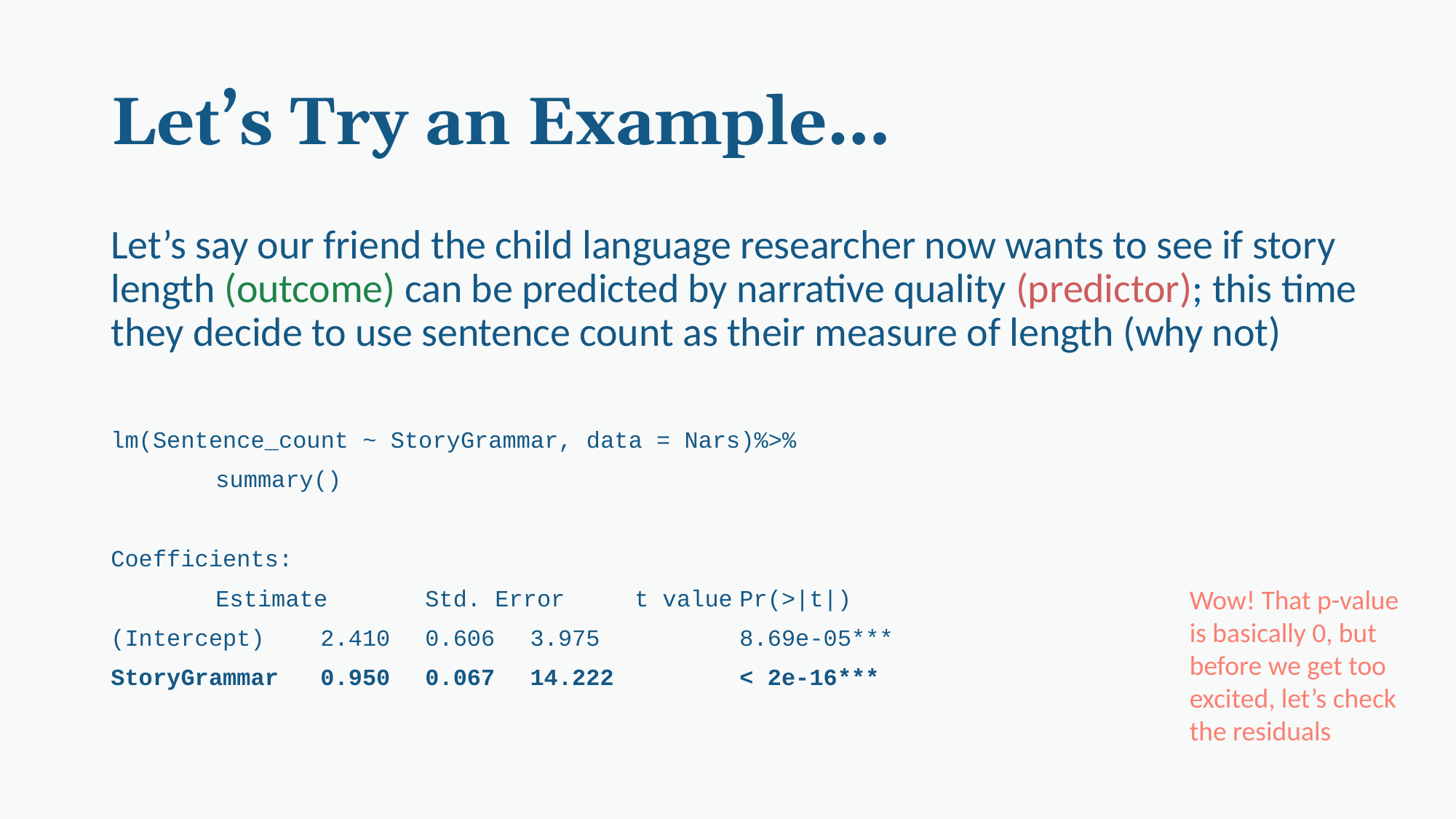

# Let’s Try an Example…
Let’s say our friend the child language researcher now wants to see if story length (outcome) can be predicted by narrative quality (predictor); this time they decide to use sentence count as their measure of length (why not)

lm(Sentence_count ~ StoryGrammar, data = Nars)%>%
	summary()

Coefficients:
		Estimate	Std. Error	t value		Pr(>|t|)
(Intercept)	2.410		0.606		3.975		8.69e-05***
StoryGrammar	0.950		0.067		14.222		< 2e-16***
Wow! That p-value
is basically 0, but before we get too excited, let’s check the residuals